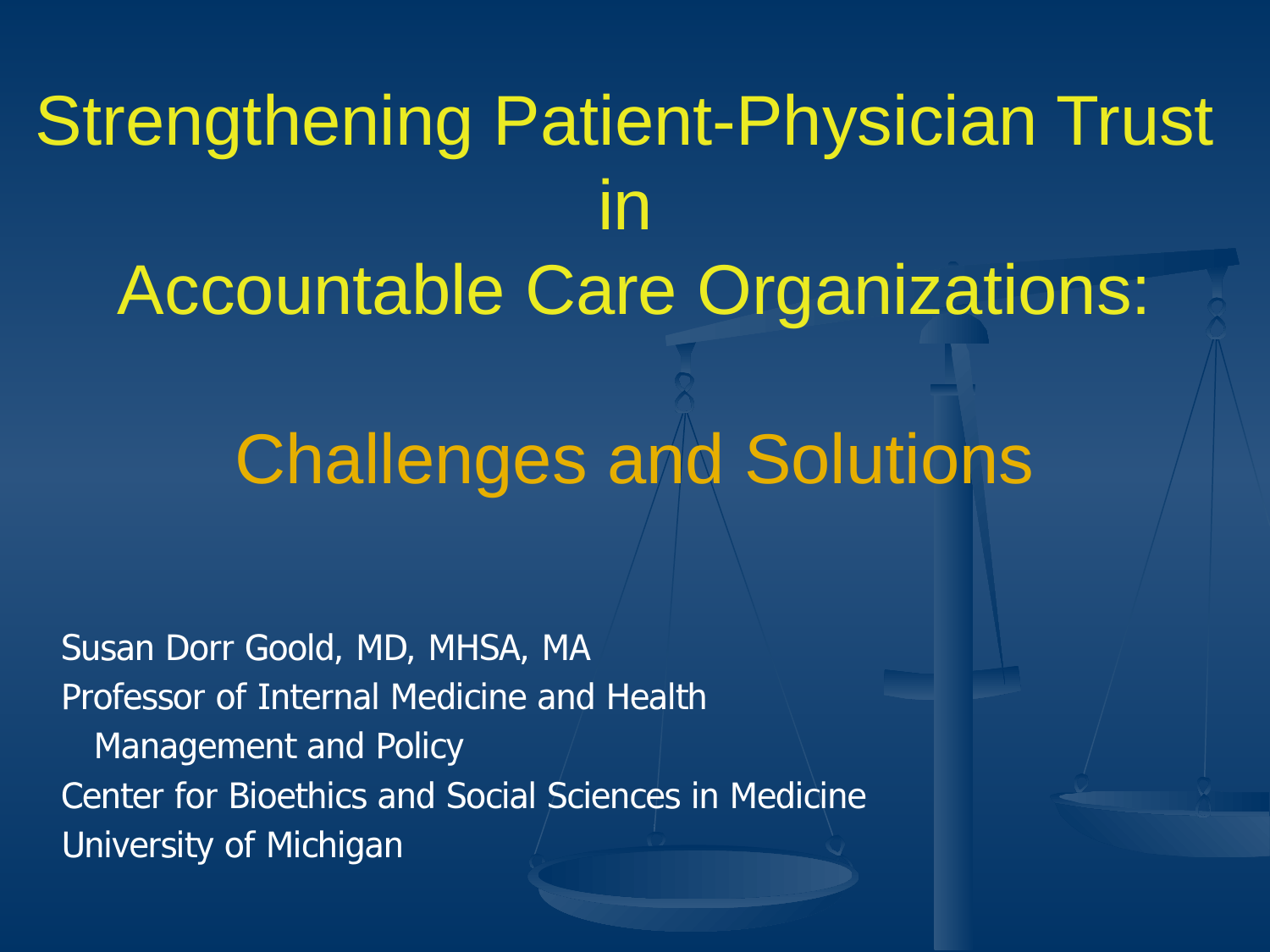

# Strengthening Patient-Physician Trust in Accountable Care Organizations: Challenges and Solutions
Susan Dorr Goold, MD, MHSA, MA
Professor of Internal Medicine and Health
   Management and Policy
Center for Bioethics and Social Sciences in Medicine
University of Michigan